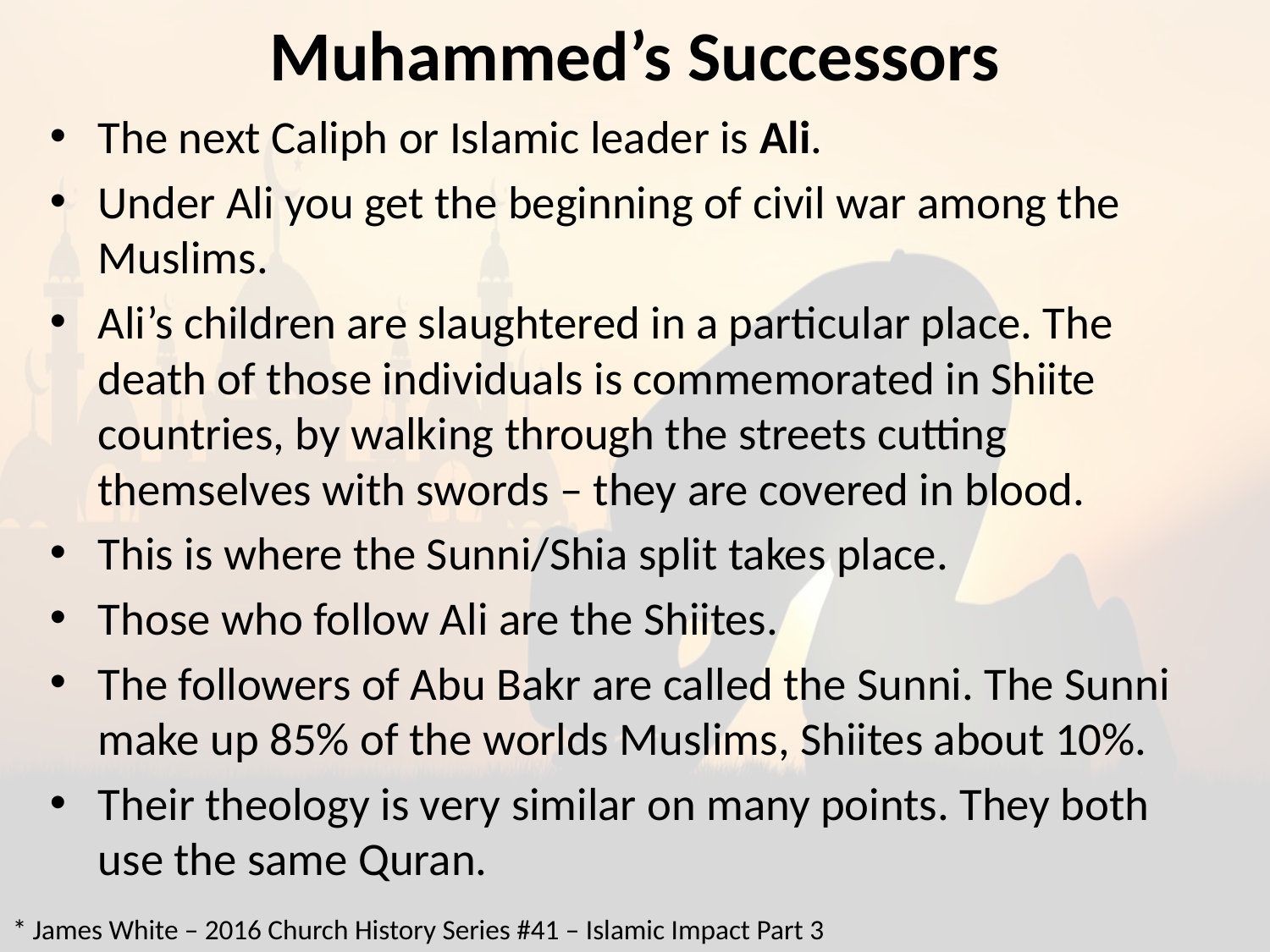

# Muhammed’s Successors
The next Caliph or Islamic leader is Ali.
Under Ali you get the beginning of civil war among the Muslims.
Ali’s children are slaughtered in a particular place. The death of those individuals is commemorated in Shiite countries, by walking through the streets cutting themselves with swords – they are covered in blood.
This is where the Sunni/Shia split takes place.
Those who follow Ali are the Shiites.
The followers of Abu Bakr are called the Sunni. The Sunni make up 85% of the worlds Muslims, Shiites about 10%.
Their theology is very similar on many points. They both use the same Quran.

* James White – 2016 Church History Series #41 – Islamic Impact Part 3